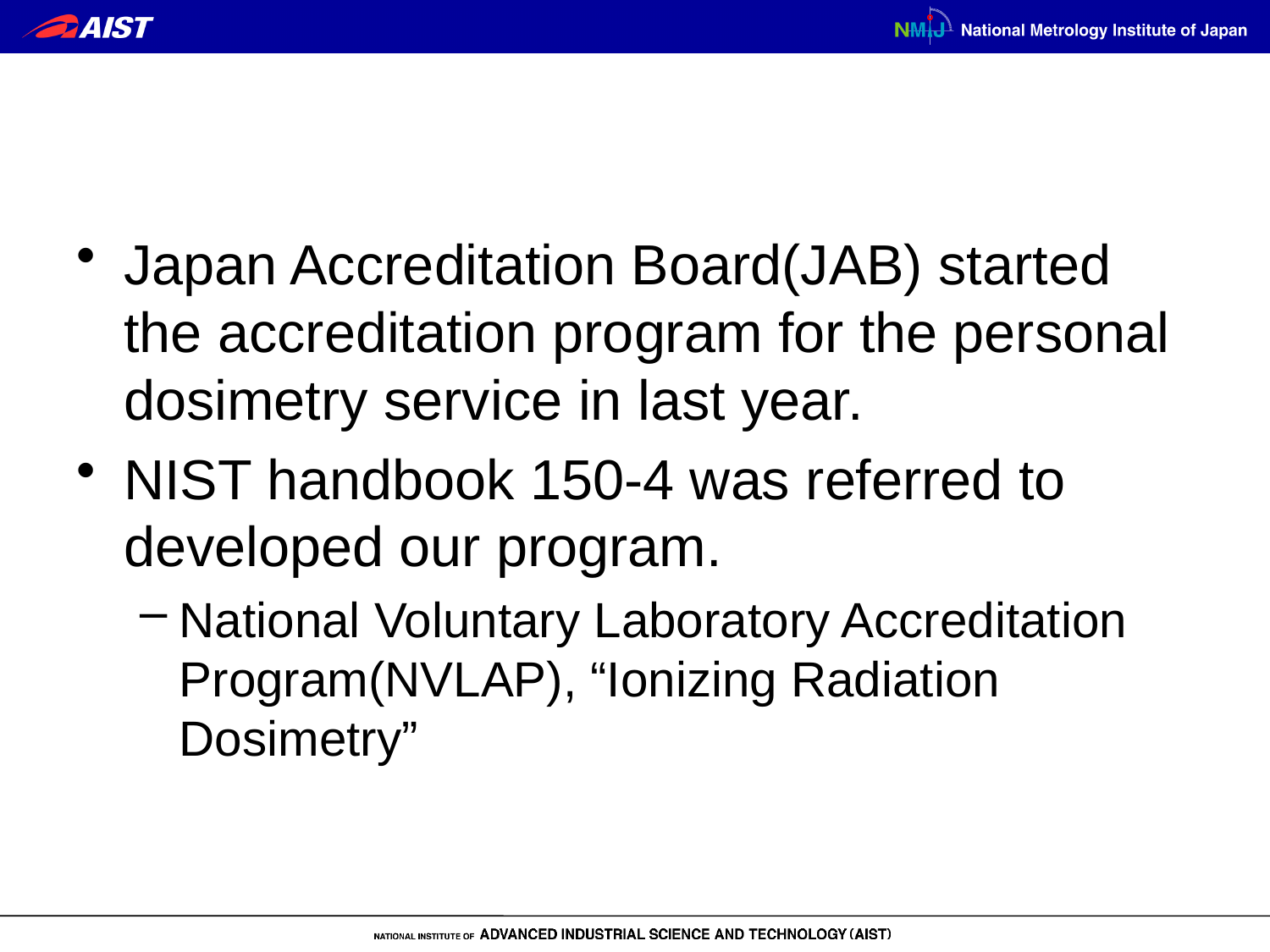

#
Japan Accreditation Board(JAB) started the accreditation program for the personal dosimetry service in last year.
NIST handbook 150-4 was referred to developed our program.
National Voluntary Laboratory Accreditation Program(NVLAP), “Ionizing Radiation Dosimetry”